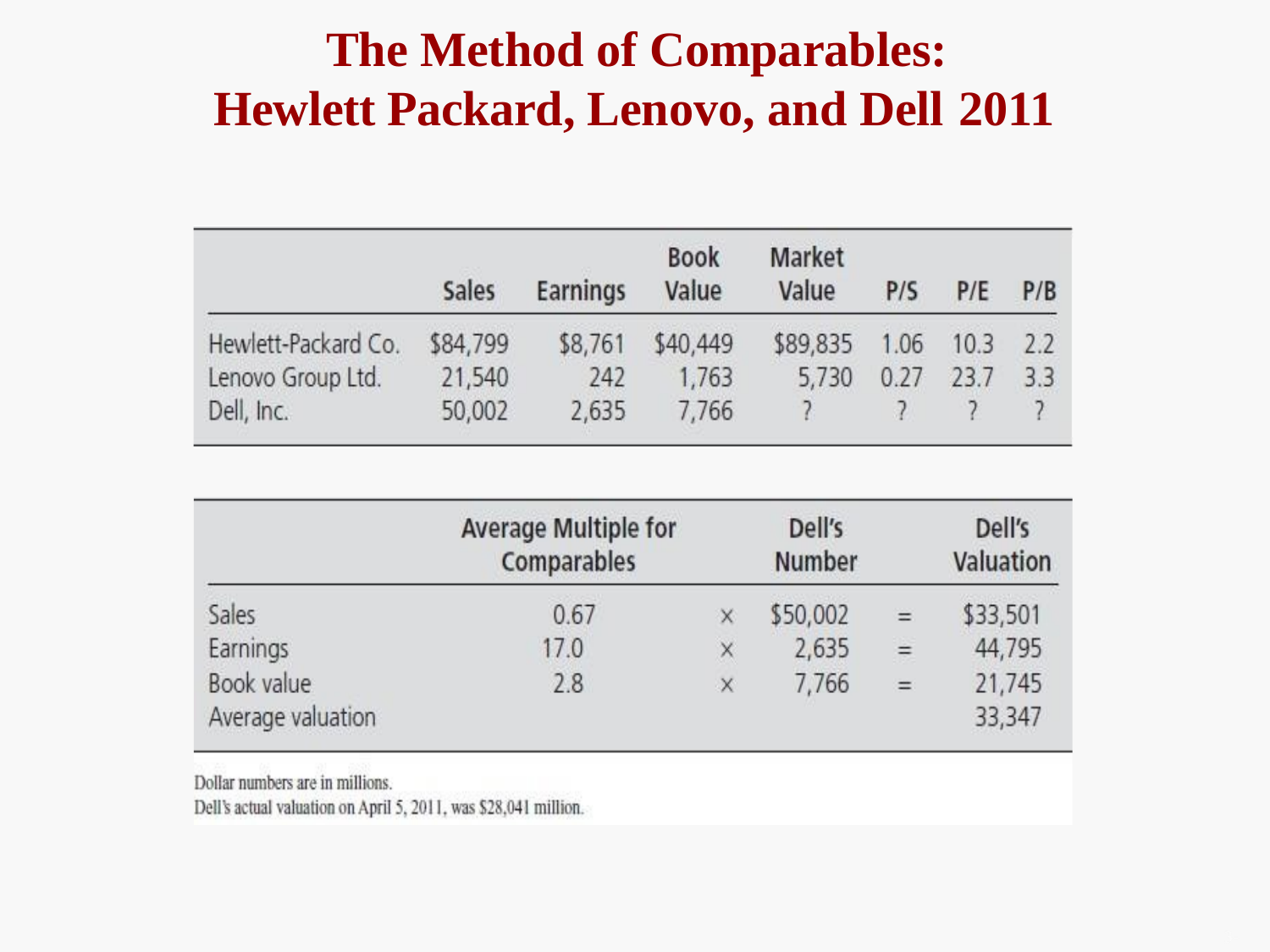

# The Method of Comparables:  Hewlett Packard, Lenovo, and Dell 2011